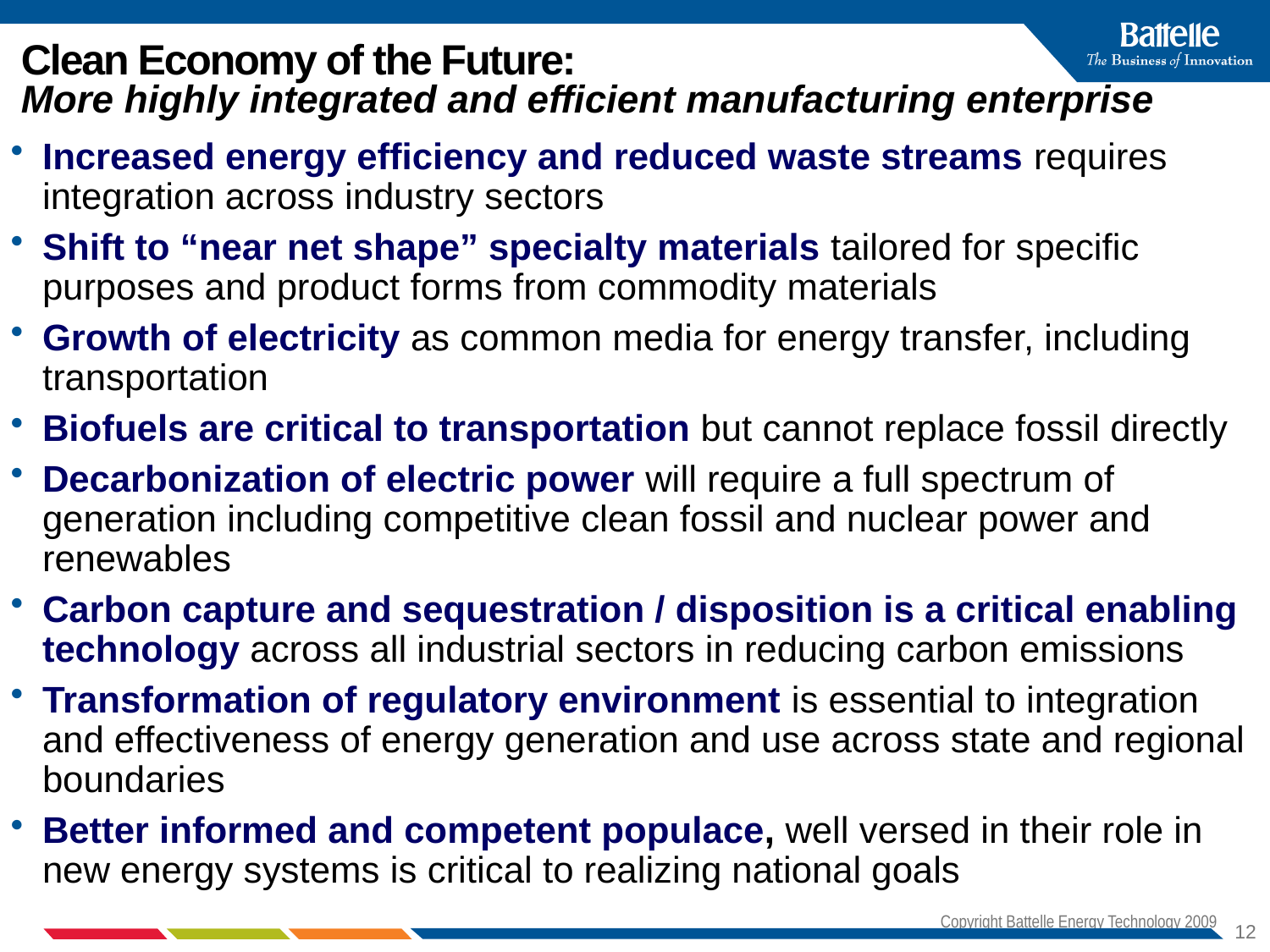

# Clean Economy of the Future: More highly integrated and efficient manufacturing enterprise
Increased energy efficiency and reduced waste streams requires integration across industry sectors
Shift to “near net shape” specialty materials tailored for specific purposes and product forms from commodity materials
Growth of electricity as common media for energy transfer, including transportation
Biofuels are critical to transportation but cannot replace fossil directly
Decarbonization of electric power will require a full spectrum of generation including competitive clean fossil and nuclear power and renewables
Carbon capture and sequestration / disposition is a critical enabling technology across all industrial sectors in reducing carbon emissions
Transformation of regulatory environment is essential to integration and effectiveness of energy generation and use across state and regional boundaries
Better informed and competent populace, well versed in their role in new energy systems is critical to realizing national goals